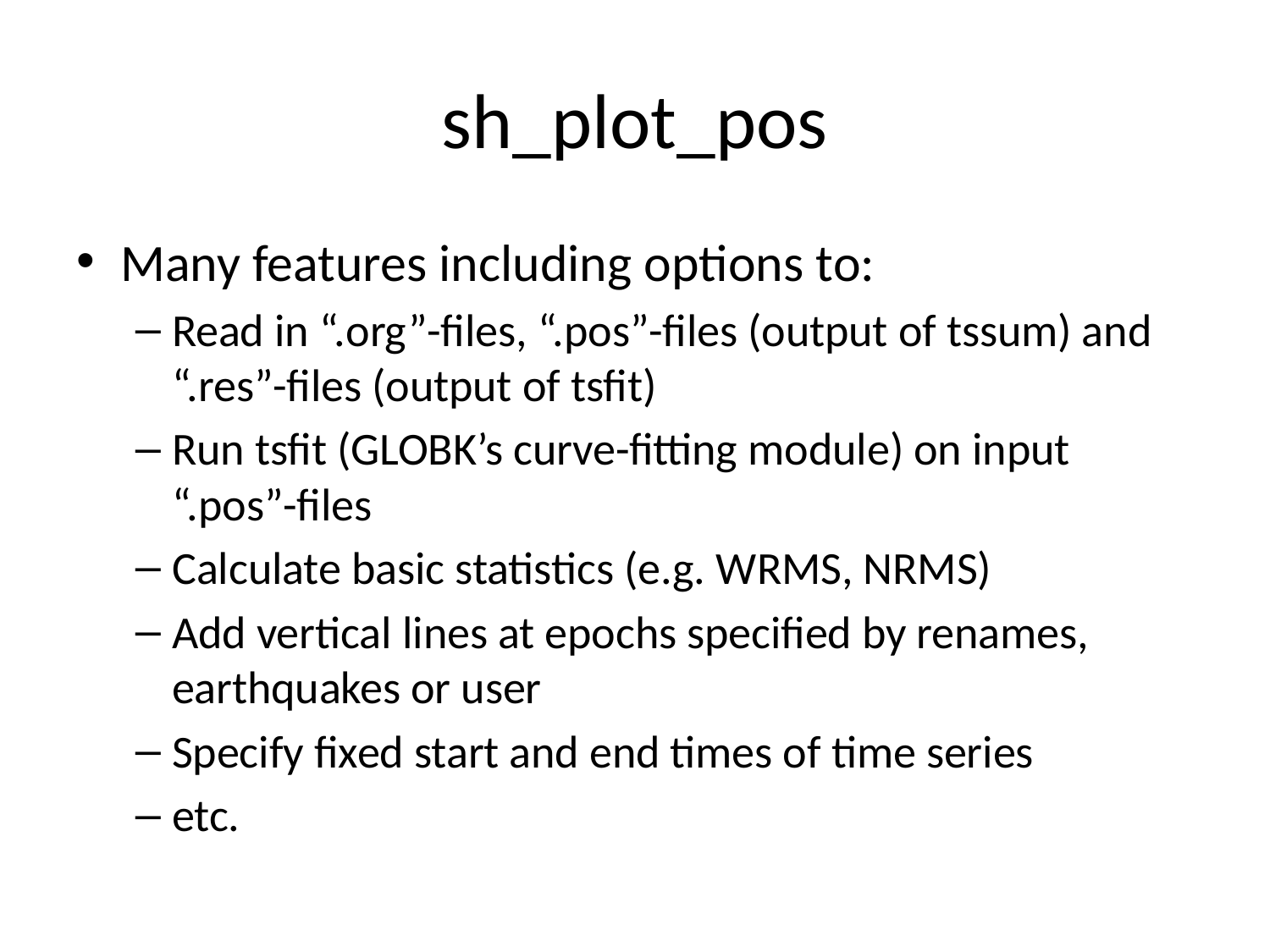

# sh_plot_pos
Many features including options to:
Read in “.org”-files, “.pos”-files (output of tssum) and “.res”-files (output of tsfit)
Run tsfit (GLOBK’s curve-fitting module) on input “.pos”-files
Calculate basic statistics (e.g. WRMS, NRMS)
Add vertical lines at epochs specified by renames, earthquakes or user
Specify fixed start and end times of time series
etc.